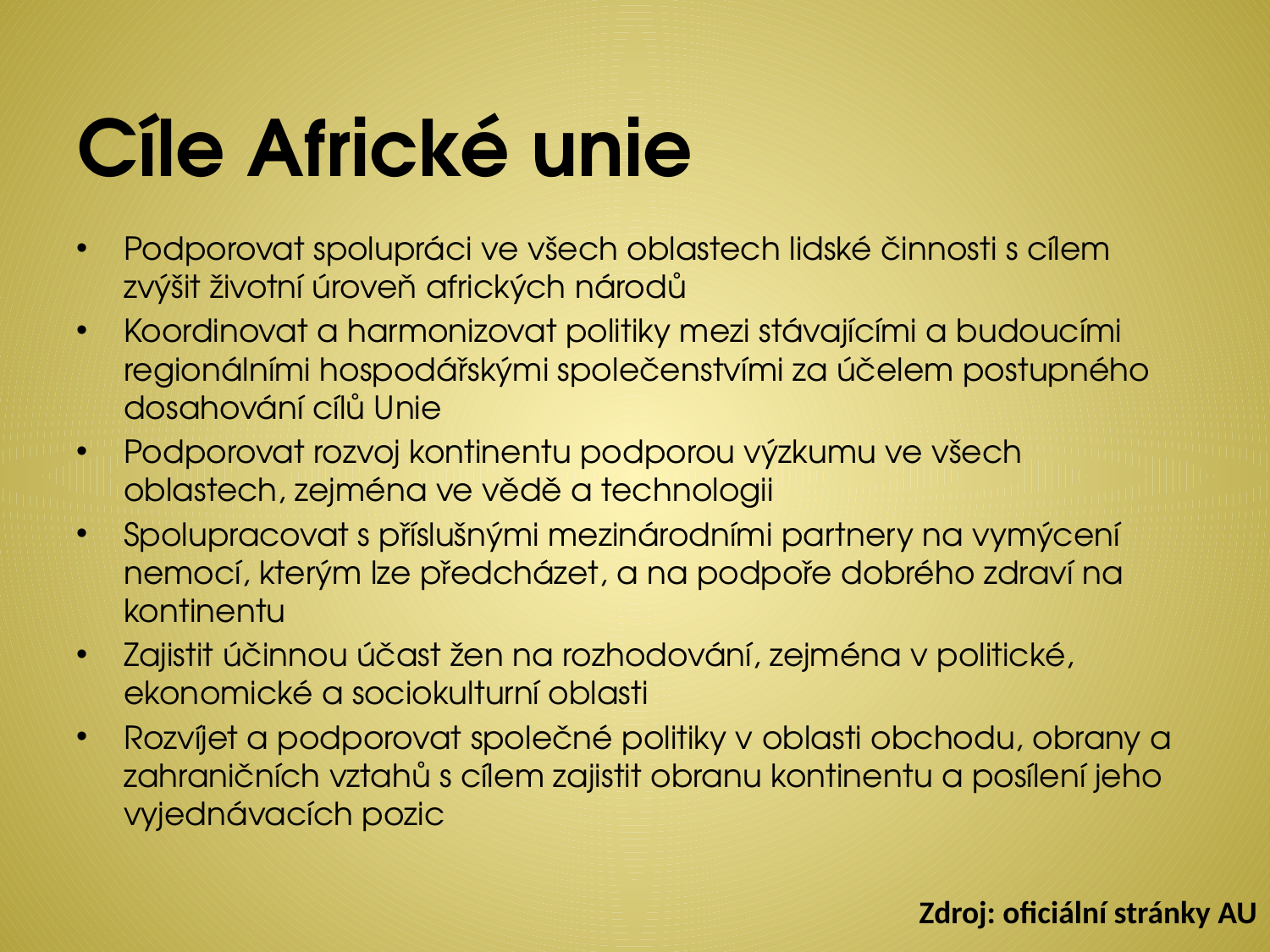

Cíle Africké unie
Podporovat spolupráci ve všech oblastech lidské činnosti s cílem zvýšit životní úroveň afrických národů
Koordinovat a harmonizovat politiky mezi stávajícími a budoucími regionálními hospodářskými společenstvími za účelem postupného dosahování cílů Unie
Podporovat rozvoj kontinentu podporou výzkumu ve všech oblastech, zejména ve vědě a technologii
Spolupracovat s příslušnými mezinárodními partnery na vymýcení nemocí, kterým lze předcházet, a na podpoře dobrého zdraví na kontinentu
Zajistit účinnou účast žen na rozhodování, zejména v politické, ekonomické a sociokulturní oblasti
Rozvíjet a podporovat společné politiky v oblasti obchodu, obrany a zahraničních vztahů s cílem zajistit obranu kontinentu a posílení jeho vyjednávacích pozic

Zdroj: oficiální stránky AU